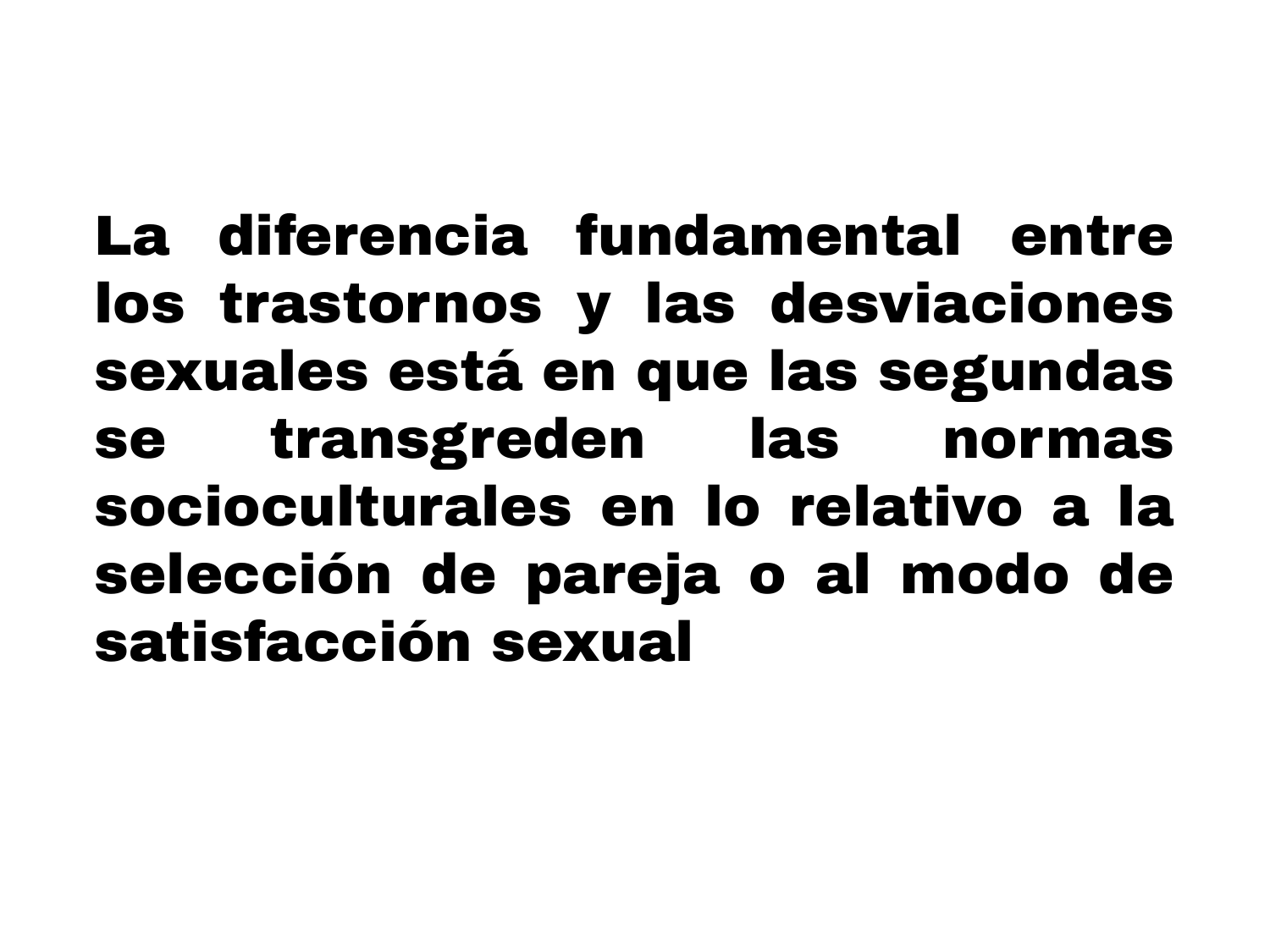

La diferencia fundamental entre los trastornos y las desviaciones sexuales está en que las segundas se transgreden las normas socioculturales en lo relativo a la selección de pareja o al modo de satisfacción sexual